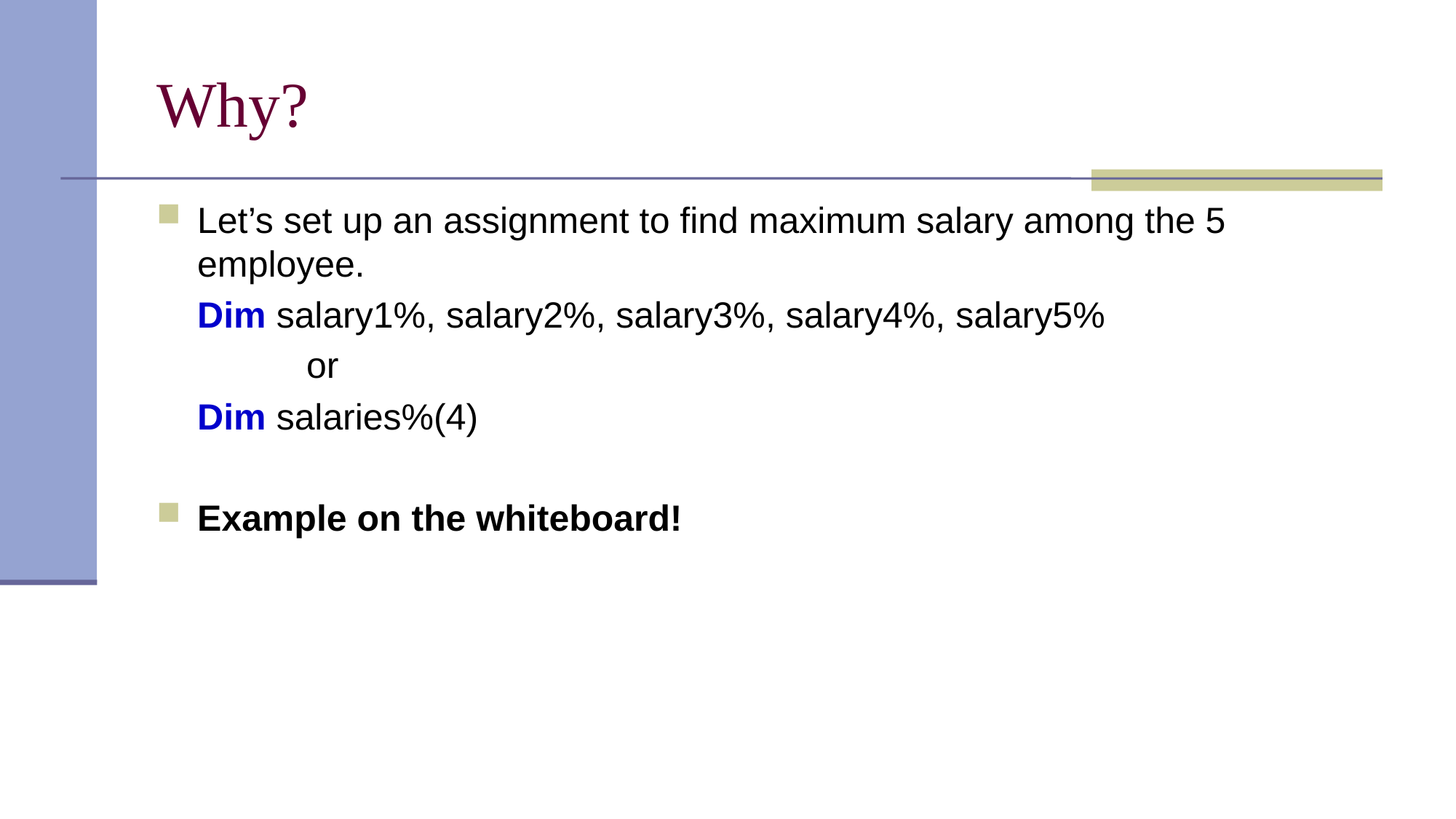

# Why?
Let’s set up an assignment to find maximum salary among the 5 employee.
	Dim salary1%, salary2%, salary3%, salary4%, salary5%
		or
	Dim salaries%(4)

Example on the whiteboard!